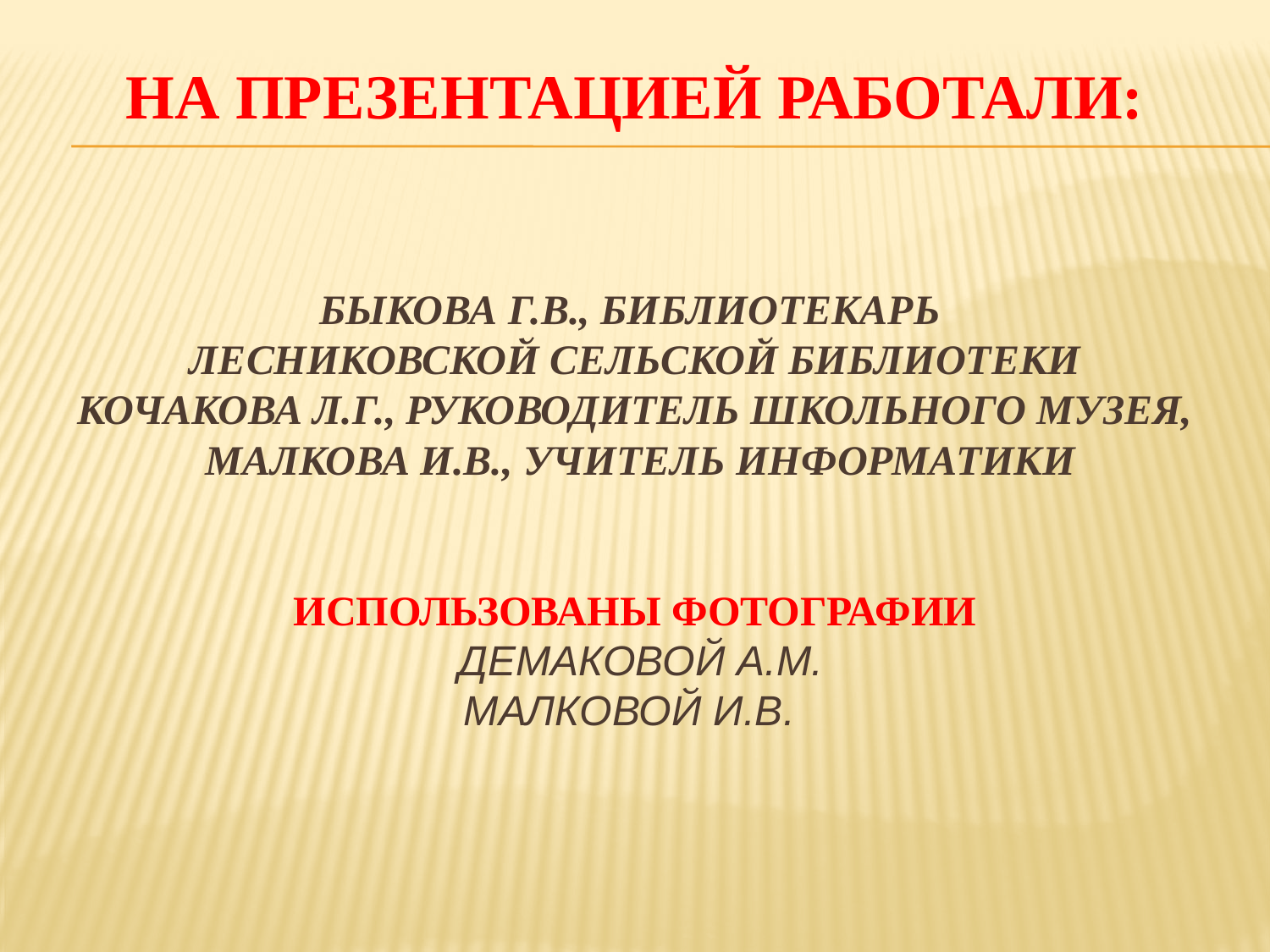

# На презентацией работали: Быкова Г.В., библиотекарь Лесниковской сельской библиотеки Кочакова Л.Г., руководитель школьного музея, Малкова И.В., учитель информатики Использованы фотографии Демаковой А.М. Малковой И.В.